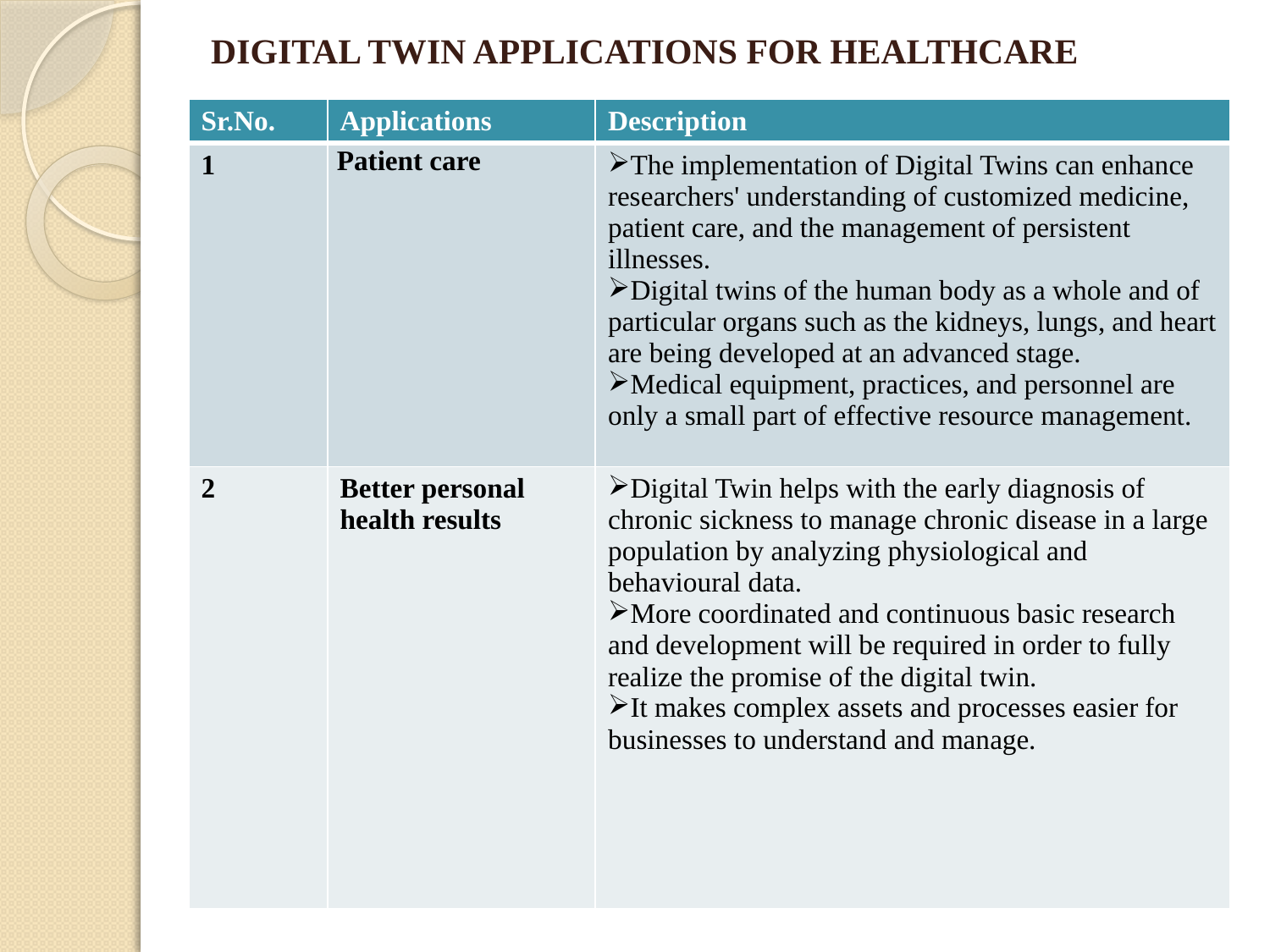

# DIGITAL TWIN APPLICATIONS FOR HEALTHCARE
| Sr.No. | Applications | Description |
| --- | --- | --- |
| 1 | Patient care | The implementation of Digital Twins can enhance researchers' understanding of customized medicine, patient care, and the management of persistent illnesses. Digital twins of the human body as a whole and of particular organs such as the kidneys, lungs, and heart are being developed at an advanced stage. Medical equipment, practices, and personnel are only a small part of effective resource management. |
| 2 | Better personal health results | Digital Twin helps with the early diagnosis of chronic sickness to manage chronic disease in a large population by analyzing physiological and behavioural data. More coordinated and continuous basic research and development will be required in order to fully realize the promise of the digital twin. It makes complex assets and processes easier for businesses to understand and manage. |